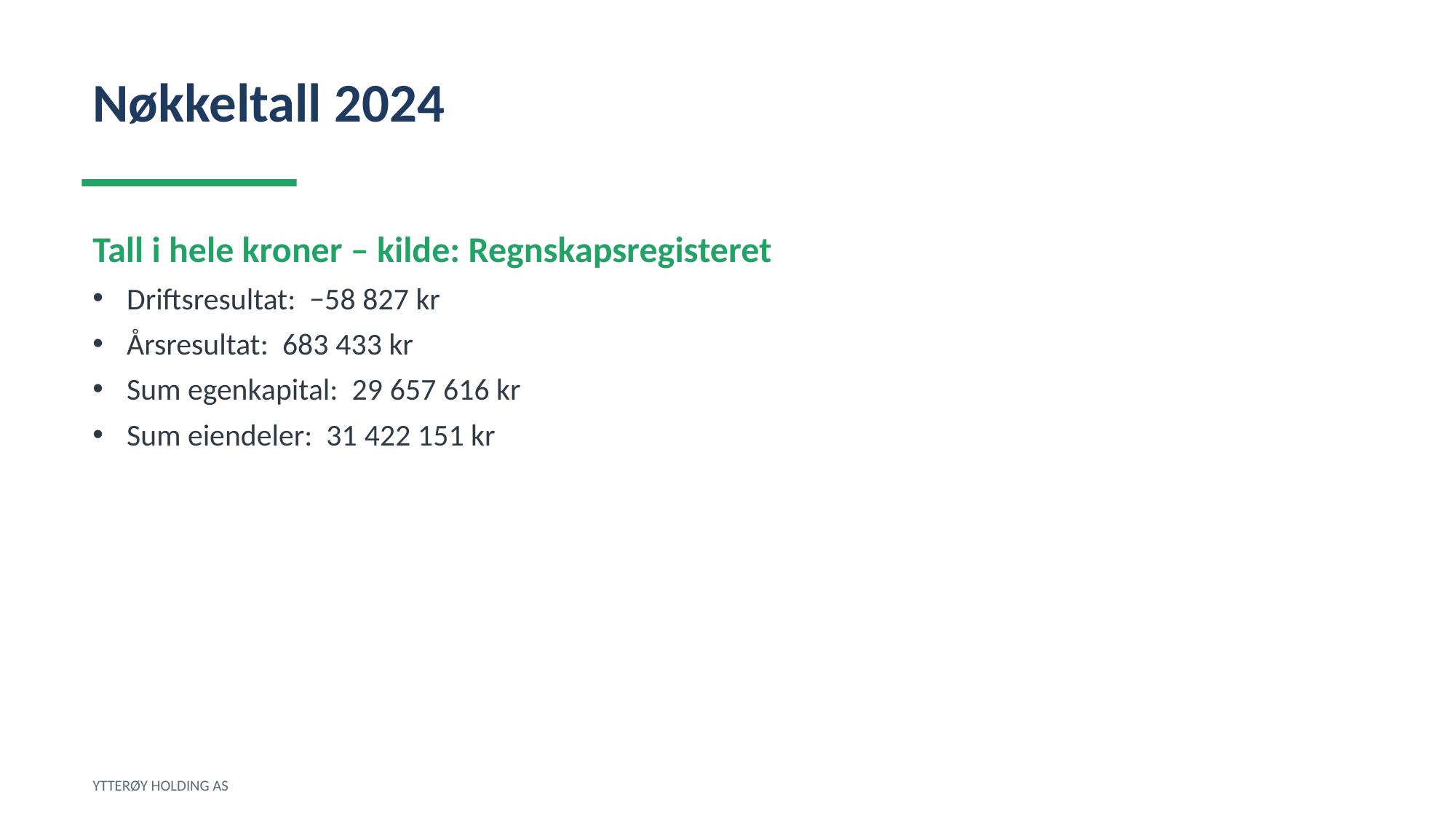

Nøkkeltall 2024

Tall i hele kroner – kilde: Regnskapsregisteret
Driftsresultat:  −58 827 kr
Årsresultat:  683 433 kr
Sum egenkapital:  29 657 616 kr
Sum eiendeler:  31 422 151 kr
YTTERØY HOLDING AS